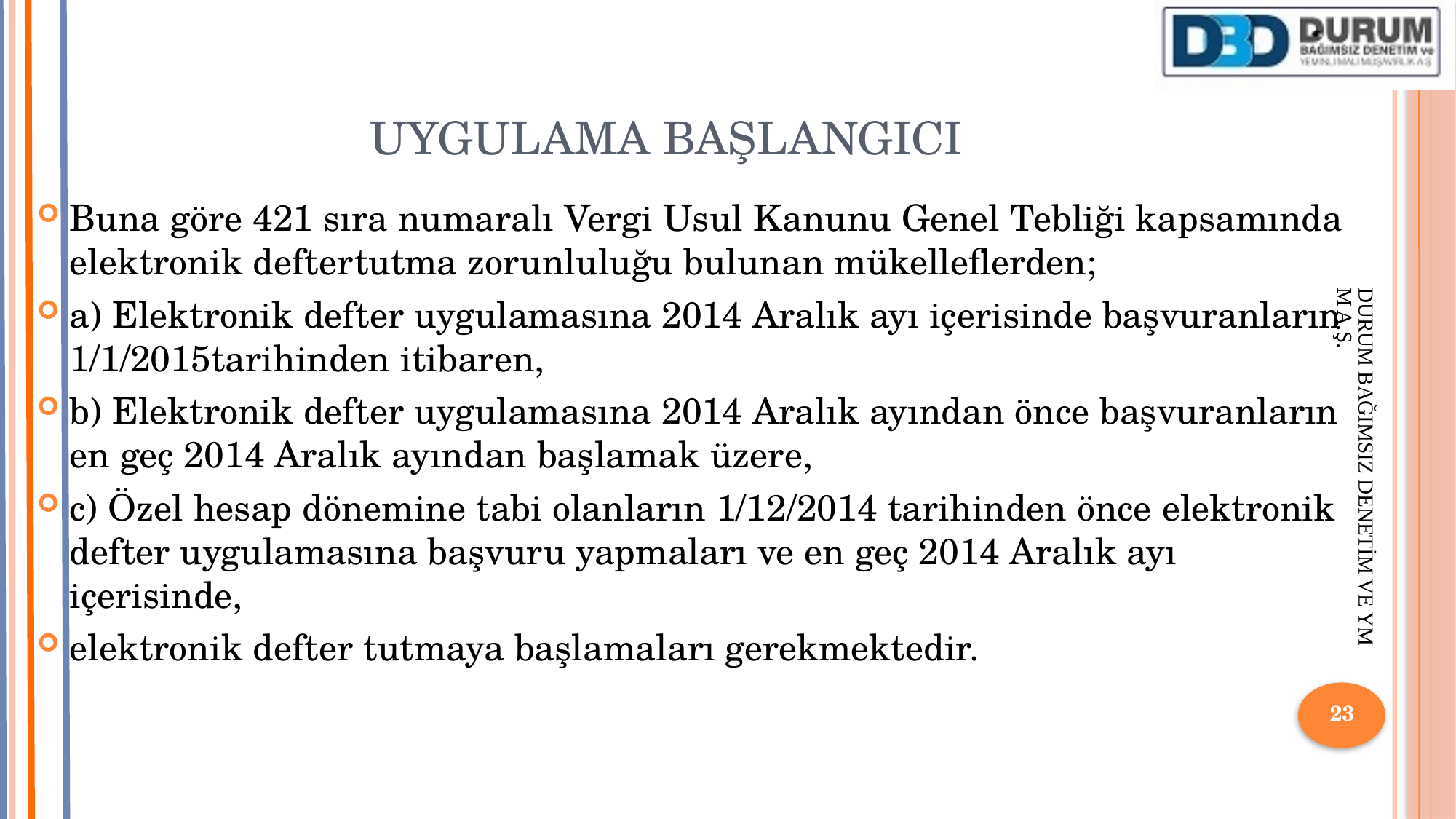

# UYGULAMA BAŞLANGICI
Buna göre 421 sıra numaralı Vergi Usul Kanunu Genel Tebliği kapsamında elektronik deftertutma zorunluluğu bulunan mükelleflerden;
a) Elektronik defter uygulamasına 2014 Aralık ayı içerisinde başvuranların 1/1/2015tarihinden itibaren,
b) Elektronik defter uygulamasına 2014 Aralık ayından önce başvuranların en geç 2014 Aralık ayından başlamak üzere,
c) Özel hesap dönemine tabi olanların 1/12/2014 tarihinden önce elektronik defter uygulamasına başvuru yapmaları ve en geç 2014 Aralık ayı içerisinde,
elektronik defter tutmaya başlamaları gerekmektedir.

DURUM BAĞIMSIZ DENETİM VE YMM A.Ş.
23